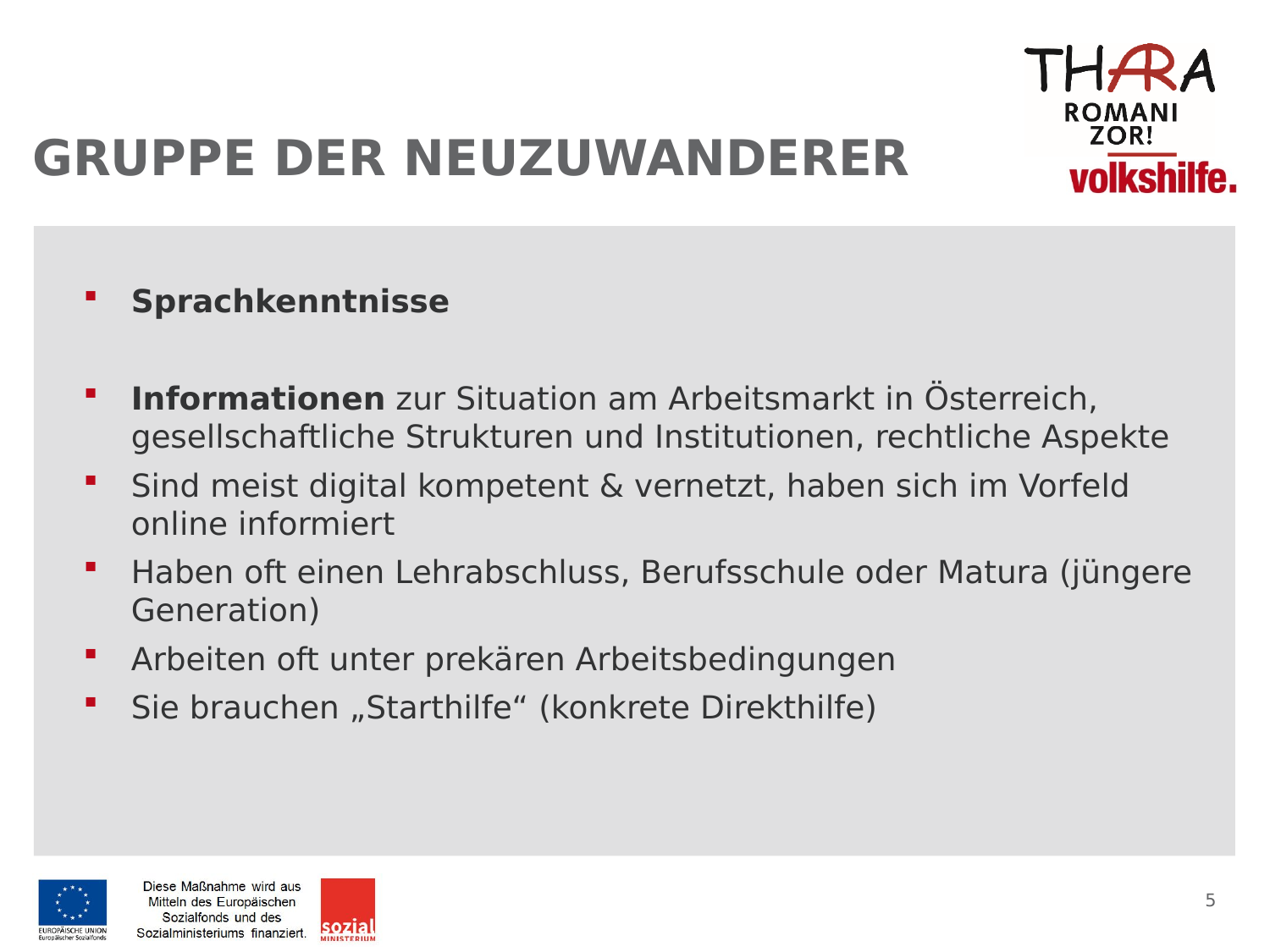

# Gruppe der Neuzuwanderer

Sprachkenntnisse

Informationen zur Situation am Arbeitsmarkt in Österreich, gesellschaftliche Strukturen und Institutionen, rechtliche Aspekte
Sind meist digital kompetent & vernetzt, haben sich im Vorfeld online informiert
Haben oft einen Lehrabschluss, Berufsschule oder Matura (jüngere Generation)
Arbeiten oft unter prekären Arbeitsbedingungen
Sie brauchen „Starthilfe“ (konkrete Direkthilfe)